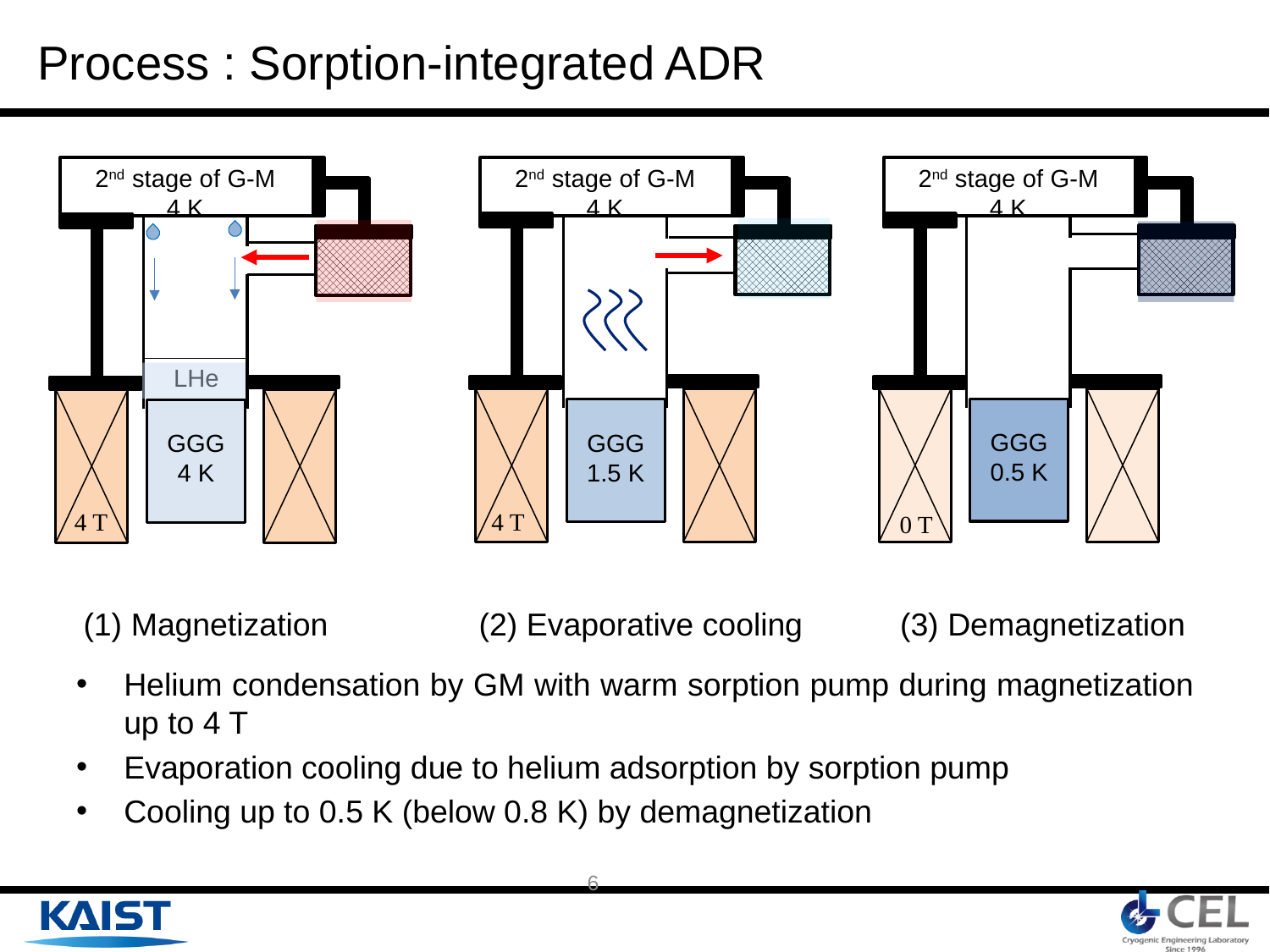

# Process : Sorption-integrated ADR

Helium condensation by GM with warm sorption pump during magnetization up to 4 T
Evaporation cooling due to helium adsorption by sorption pump
Cooling up to 0.5 K (below 0.8 K) by demagnetization
2nd stage of G-M
4 K

LHe

GGG
4 K

4 T
2nd stage of G-M
4 K

GGG
1.5 K

4 T
2nd stage of G-M
4 K

GGG
0.5 K

0 T
Magnetization
(2) Evaporative cooling
(3) Demagnetization
6